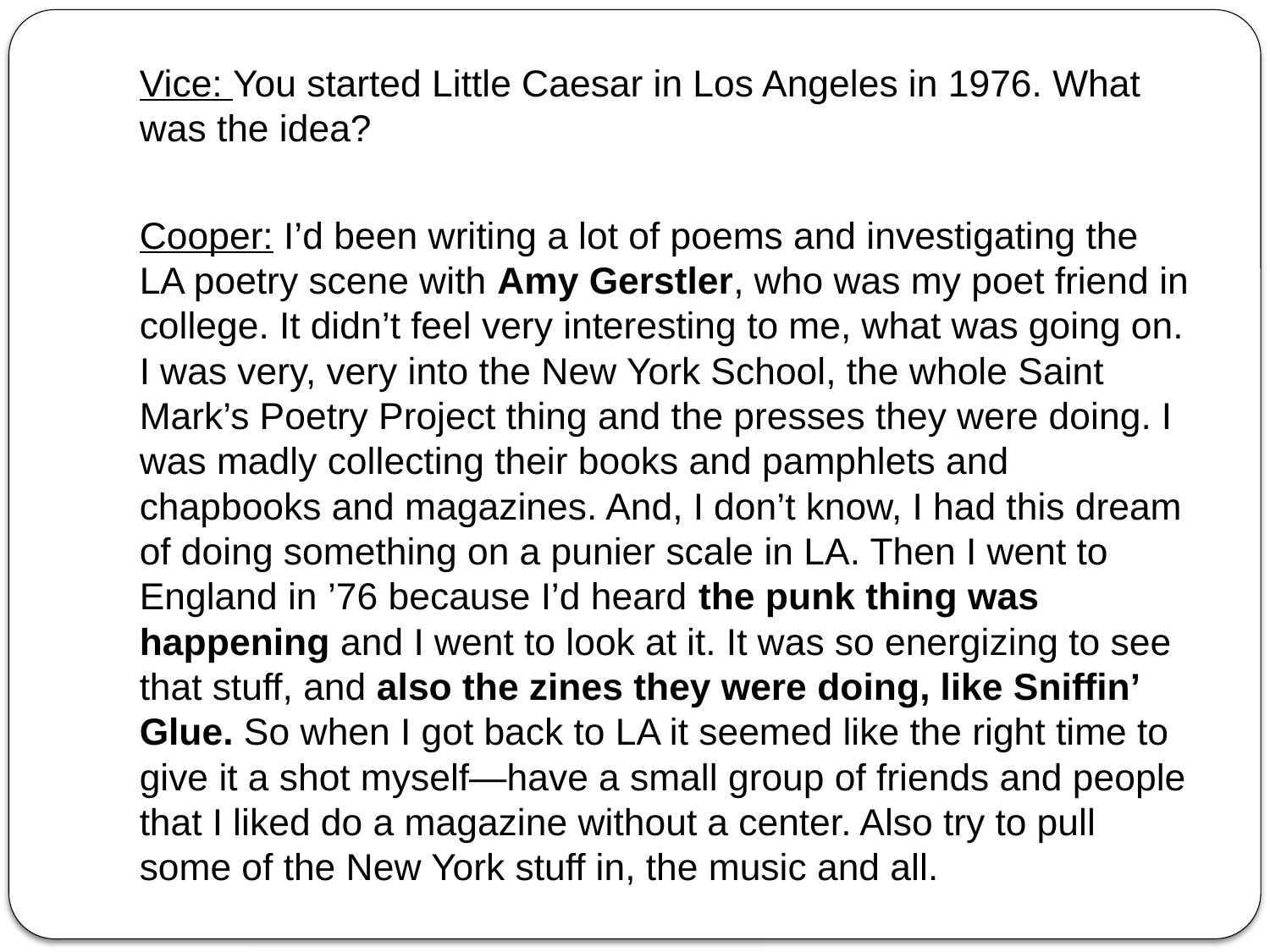

Vice: You started Little Caesar in Los Angeles in 1976. What was the idea?

Cooper: I’d been writing a lot of poems and investigating the LA poetry scene with Amy Gerstler, who was my poet friend in college. It didn’t feel very interesting to me, what was going on. I was very, very into the New York School, the whole Saint Mark’s Poetry Project thing and the presses they were doing. I was madly collecting their books and pamphlets and chapbooks and magazines. And, I don’t know, I had this dream of doing something on a punier scale in LA. Then I went to England in ’76 because I’d heard the punk thing was happening and I went to look at it. It was so energizing to see that stuff, and also the zines they were doing, like Sniffin’ Glue. So when I got back to LA it seemed like the right time to give it a shot myself—have a small group of friends and people that I liked do a magazine without a center. Also try to pull some of the New York stuff in, the music and all.